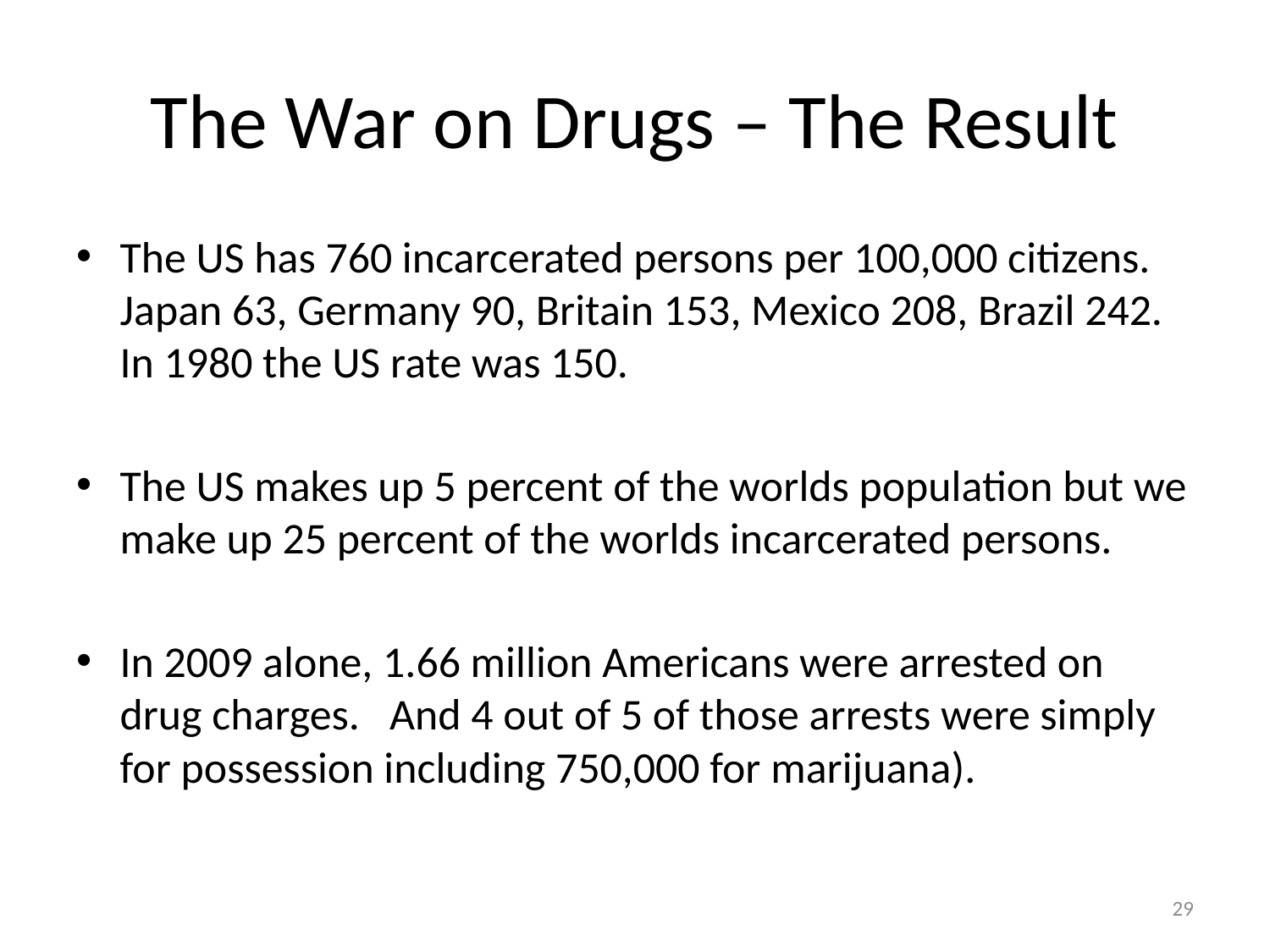

# The War on Drugs – The Result
The US has 760 incarcerated persons per 100,000 citizens. Japan 63, Germany 90, Britain 153, Mexico 208, Brazil 242.  In 1980 the US rate was 150.

The US makes up 5 percent of the worlds population but we make up 25 percent of the worlds incarcerated persons.

In 2009 alone, 1.66 million Americans were arrested on drug charges.   And 4 out of 5 of those arrests were simply for possession including 750,000 for marijuana).
29